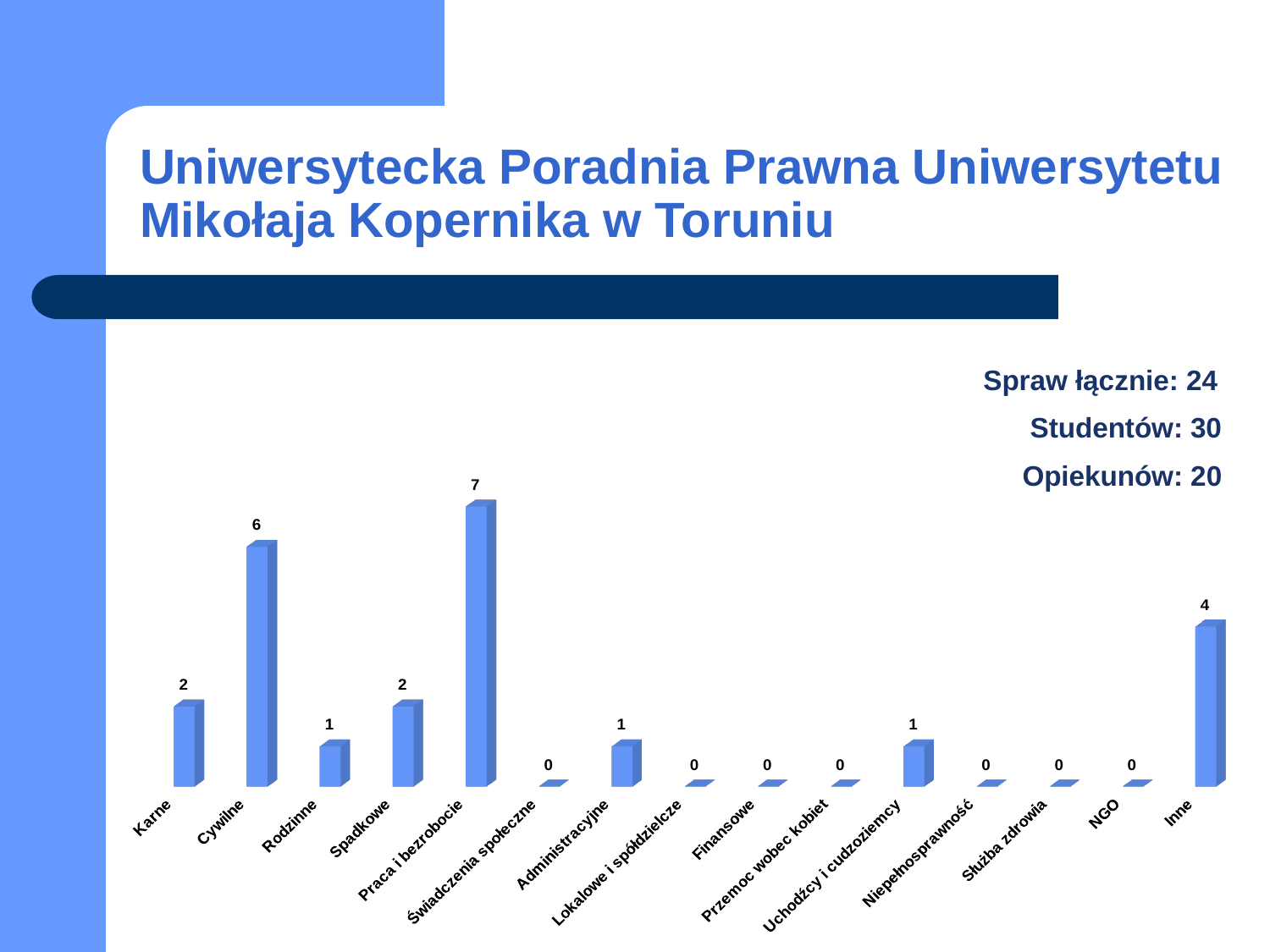

# Uniwersytecka Poradnia Prawna Uniwersytetu Mikołaja Kopernika w Toruniu
Spraw łącznie: 24
        Studentów: 30
       Opiekunów: 20

[unsupported chart]